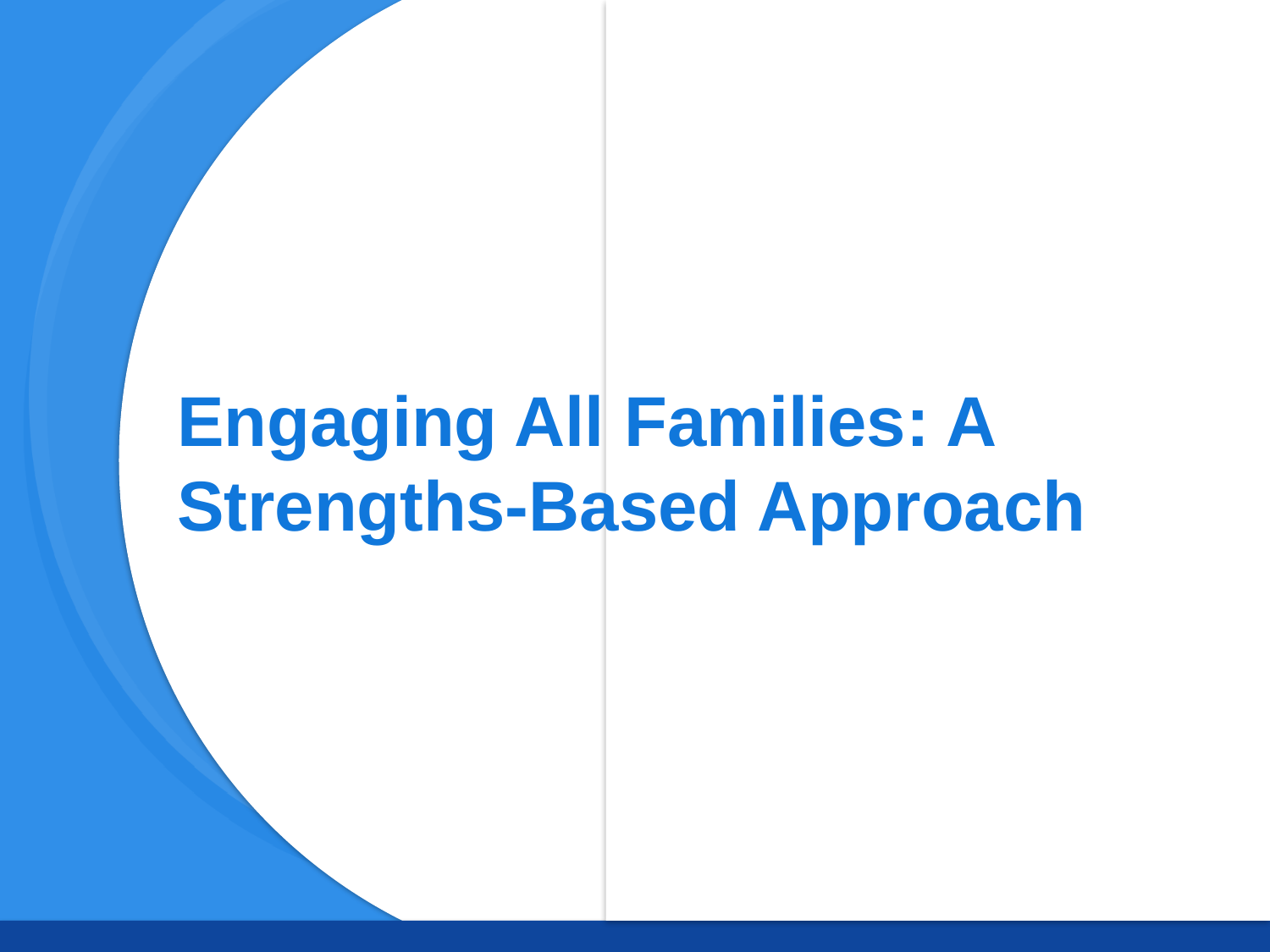

# Engaging All Families: A Strengths-Based Approach